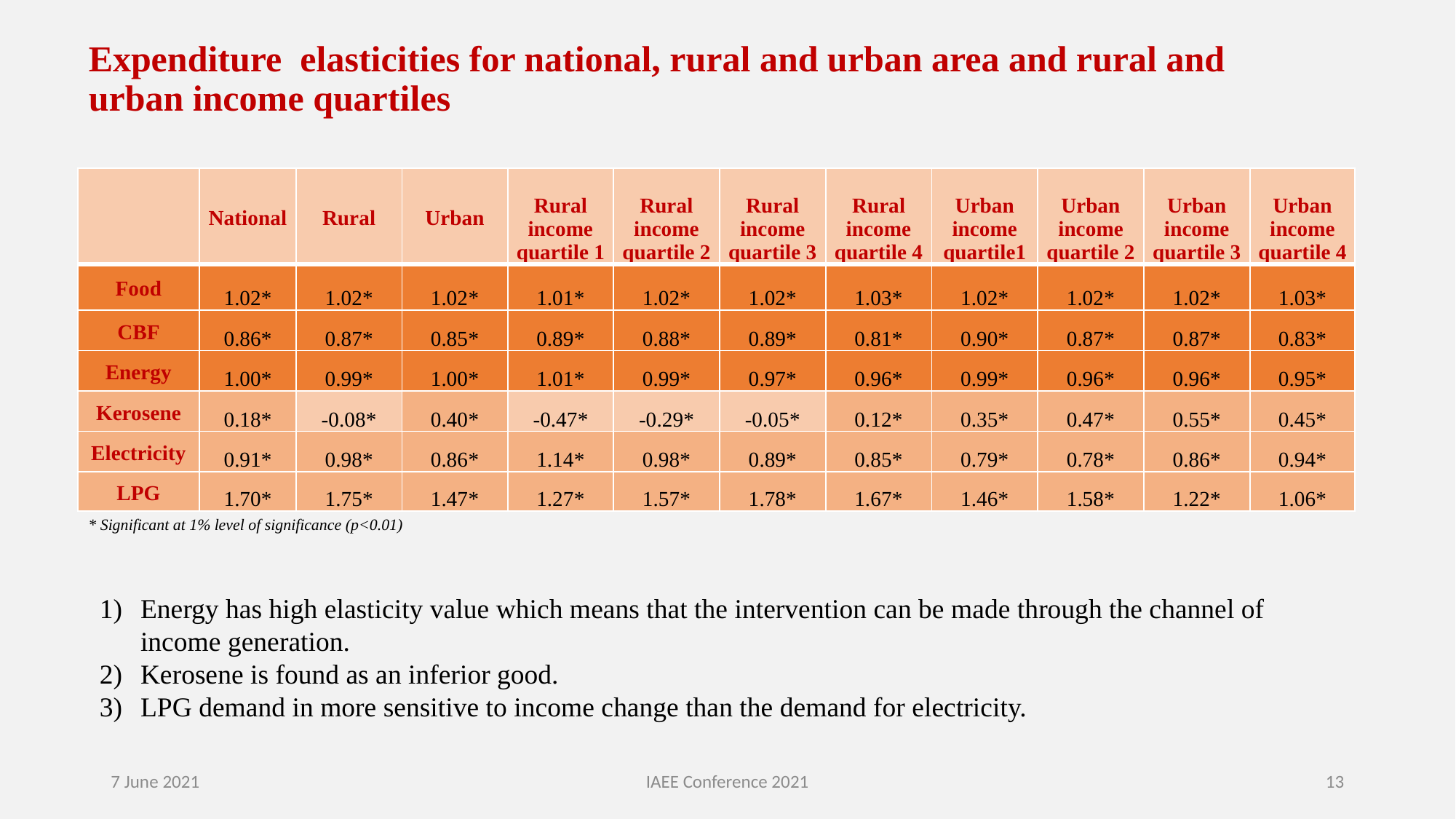

# Expenditure  elasticities for national, rural and urban area and rural and urban income quartiles
|  | National | Rural | Urban | Rural income quartile 1 | Rural income quartile 2 | Rural income quartile 3 | Rural income quartile 4 | Urban income quartile1 | Urban income quartile 2 | Urban income quartile 3 | Urban income quartile 4 |
| --- | --- | --- | --- | --- | --- | --- | --- | --- | --- | --- | --- |
| Food | 1.02\* | 1.02\* | 1.02\* | 1.01\* | 1.02\* | 1.02\* | 1.03\* | 1.02\* | 1.02\* | 1.02\* | 1.03\* |
| CBF | 0.86\* | 0.87\* | 0.85\* | 0.89\* | 0.88\* | 0.89\* | 0.81\* | 0.90\* | 0.87\* | 0.87\* | 0.83\* |
| Energy | 1.00\* | 0.99\* | 1.00\* | 1.01\* | 0.99\* | 0.97\* | 0.96\* | 0.99\* | 0.96\* | 0.96\* | 0.95\* |
| Kerosene | 0.18\* | -0.08\* | 0.40\* | -0.47\* | -0.29\* | -0.05\* | 0.12\* | 0.35\* | 0.47\* | 0.55\* | 0.45\* |
| Electricity | 0.91\* | 0.98\* | 0.86\* | 1.14\* | 0.98\* | 0.89\* | 0.85\* | 0.79\* | 0.78\* | 0.86\* | 0.94\* |
| LPG | 1.70\* | 1.75\* | 1.47\* | 1.27\* | 1.57\* | 1.78\* | 1.67\* | 1.46\* | 1.58\* | 1.22\* | 1.06\* |
* Significant at 1% level of significance (p<0.01)
Energy has high elasticity value which means that the intervention can be made through the channel of income generation.
Kerosene is found as an inferior good.
LPG demand in more sensitive to income change than the demand for electricity.
7 June 2021
IAEE Conference 2021
13